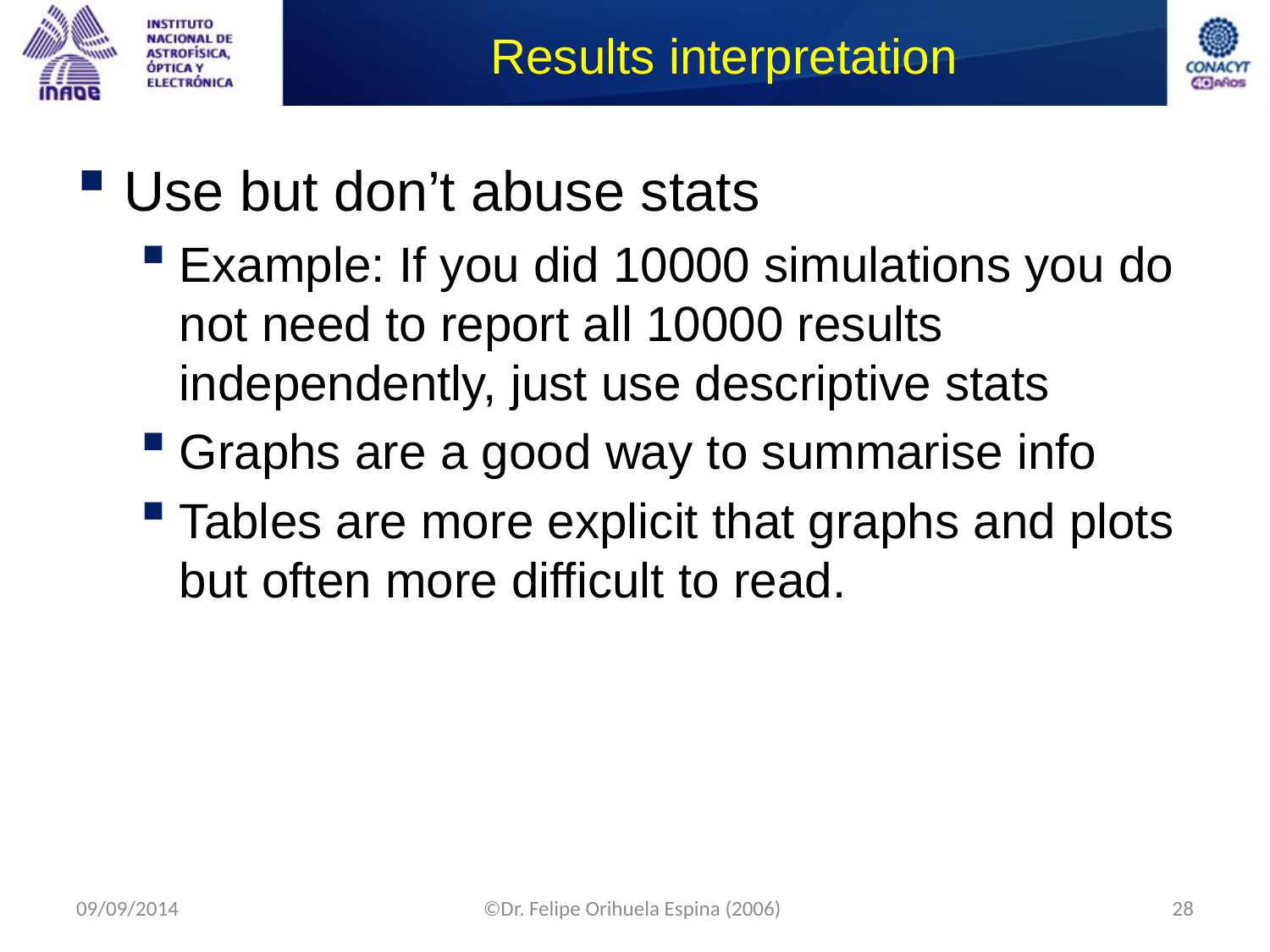

# Results interpretation
Use but don’t abuse stats
Example: If you did 10000 simulations you do not need to report all 10000 results independently, just use descriptive stats
Graphs are a good way to summarise info
Tables are more explicit that graphs and plots but often more difficult to read.
09/09/2014
©Dr. Felipe Orihuela Espina (2006)
28